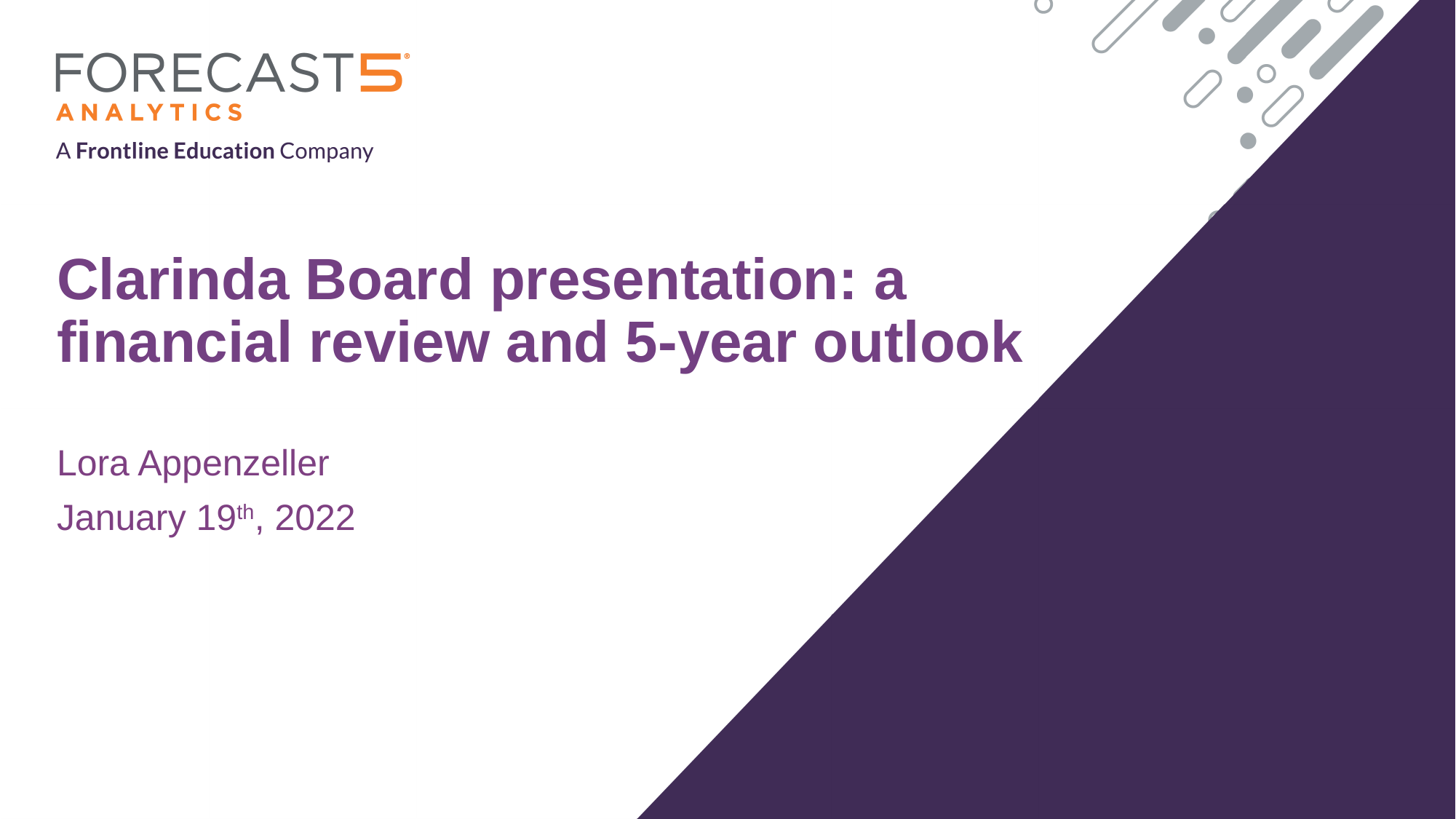

# Clarinda Board presentation: a financial review and 5-year outlook
Lora Appenzeller
January 19th, 2022